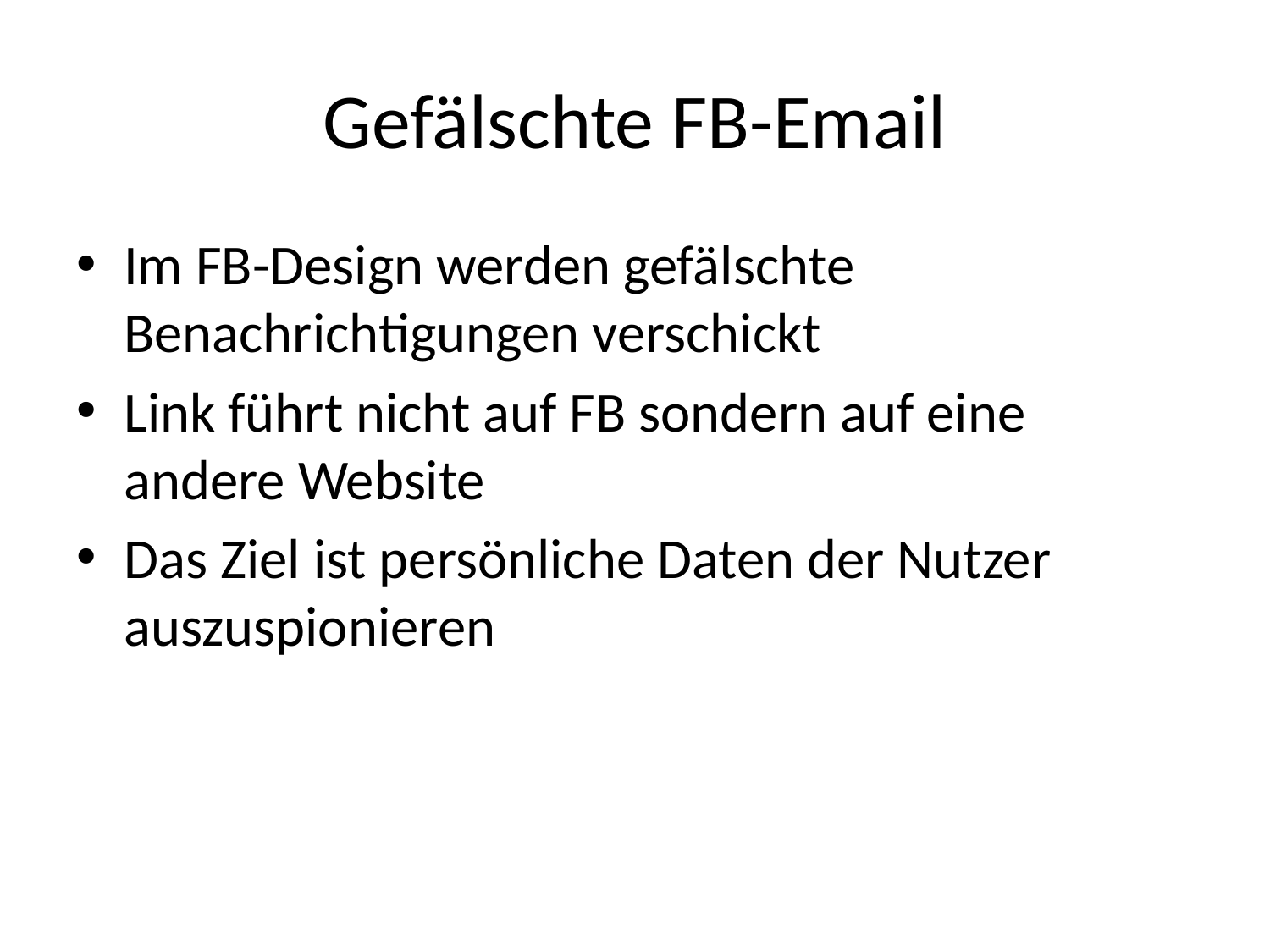

# Gefälschte FB-Email
Im FB-Design werden gefälschte Benachrichtigungen verschickt
Link führt nicht auf FB sondern auf eine andere Website
Das Ziel ist persönliche Daten der Nutzer auszuspionieren